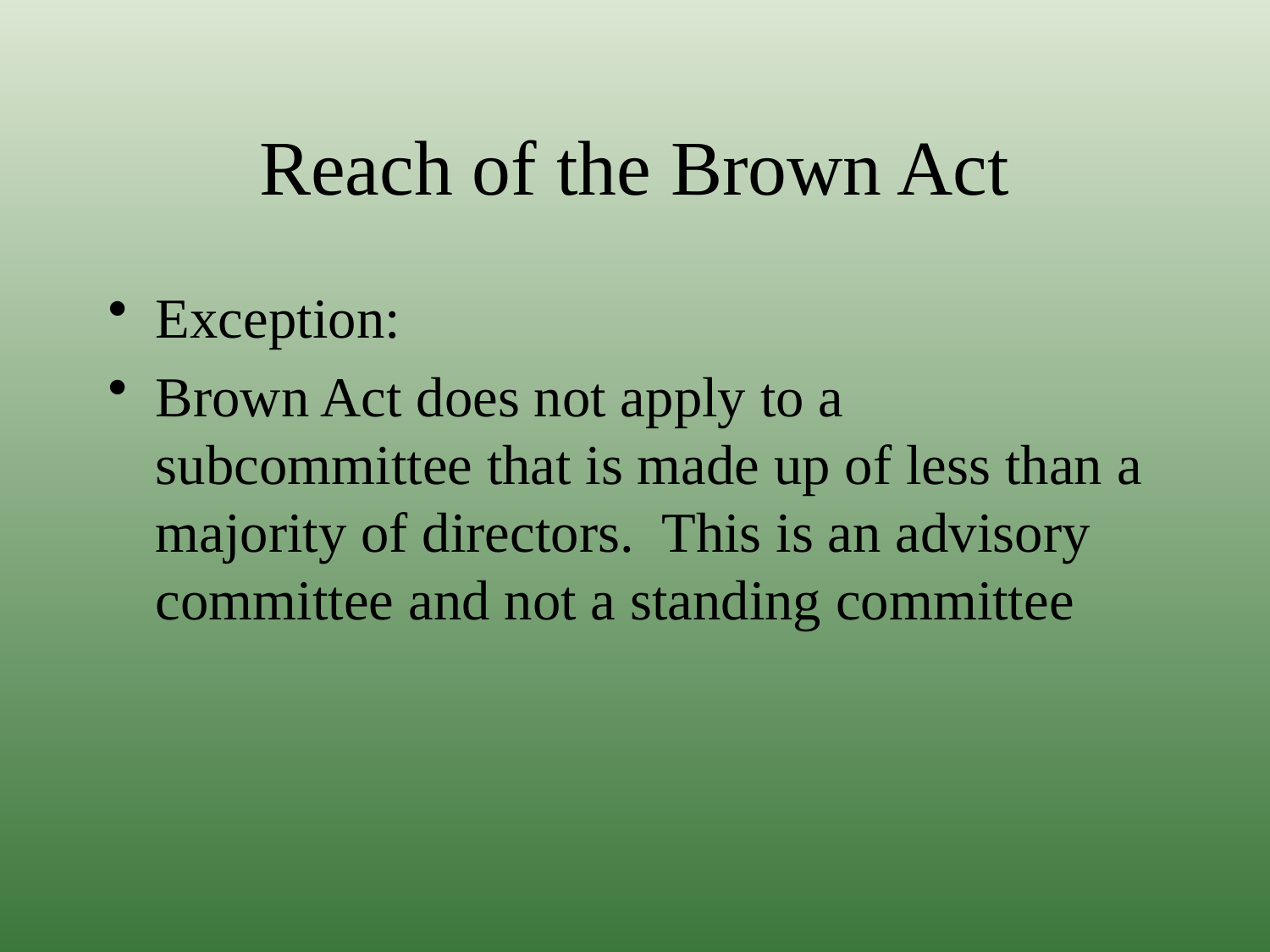

# Reach of the Brown Act
Exception:
Brown Act does not apply to a subcommittee that is made up of less than a majority of directors.  This is an advisory committee and not a standing committee